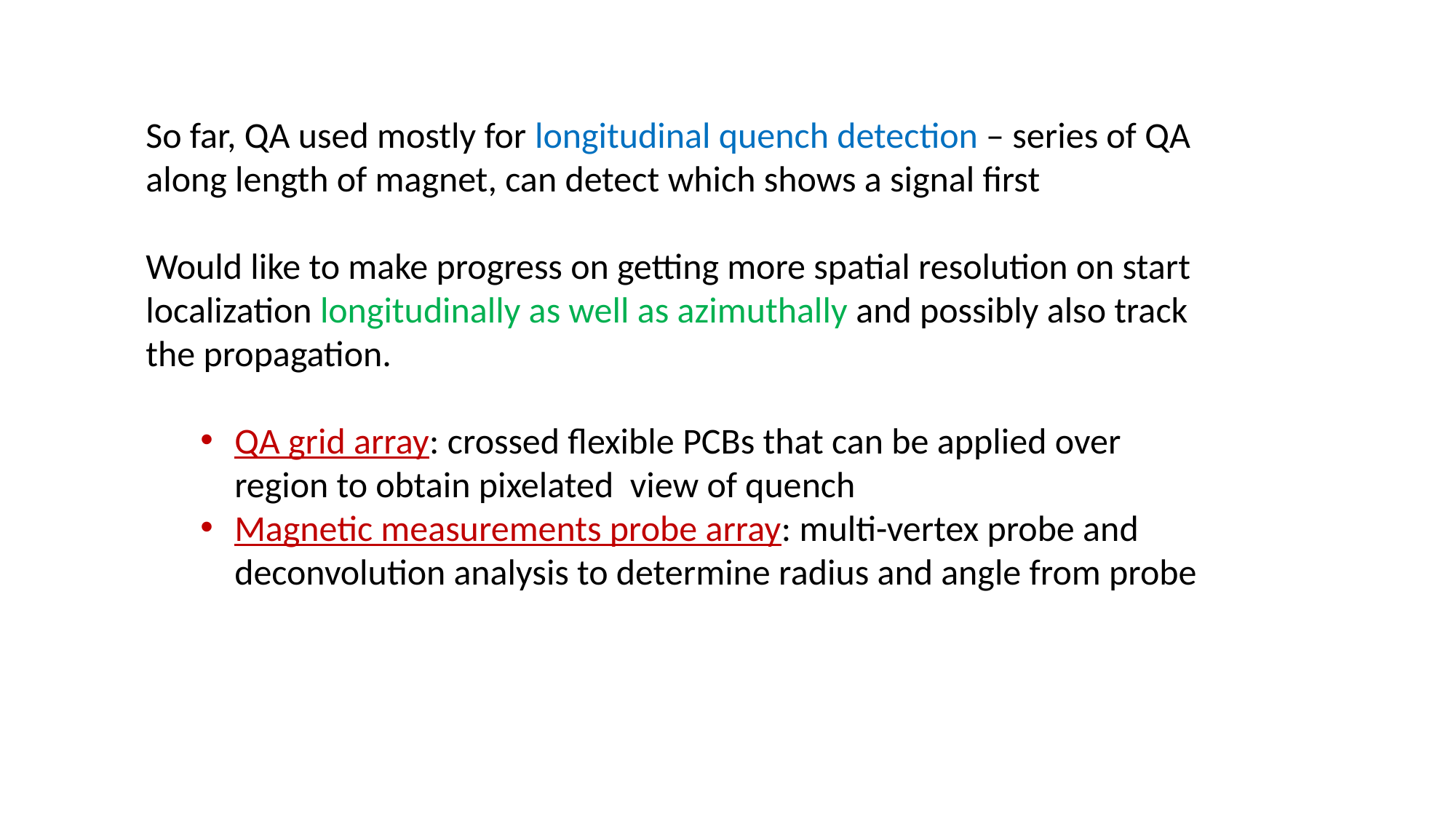

So far, QA used mostly for longitudinal quench detection – series of QA along length of magnet, can detect which shows a signal first

Would like to make progress on getting more spatial resolution on start localization longitudinally as well as azimuthally and possibly also track the propagation.

QA grid array: crossed flexible PCBs that can be applied over region to obtain pixelated  view of quench
Magnetic measurements probe array: multi-vertex probe and deconvolution analysis to determine radius and angle from probe